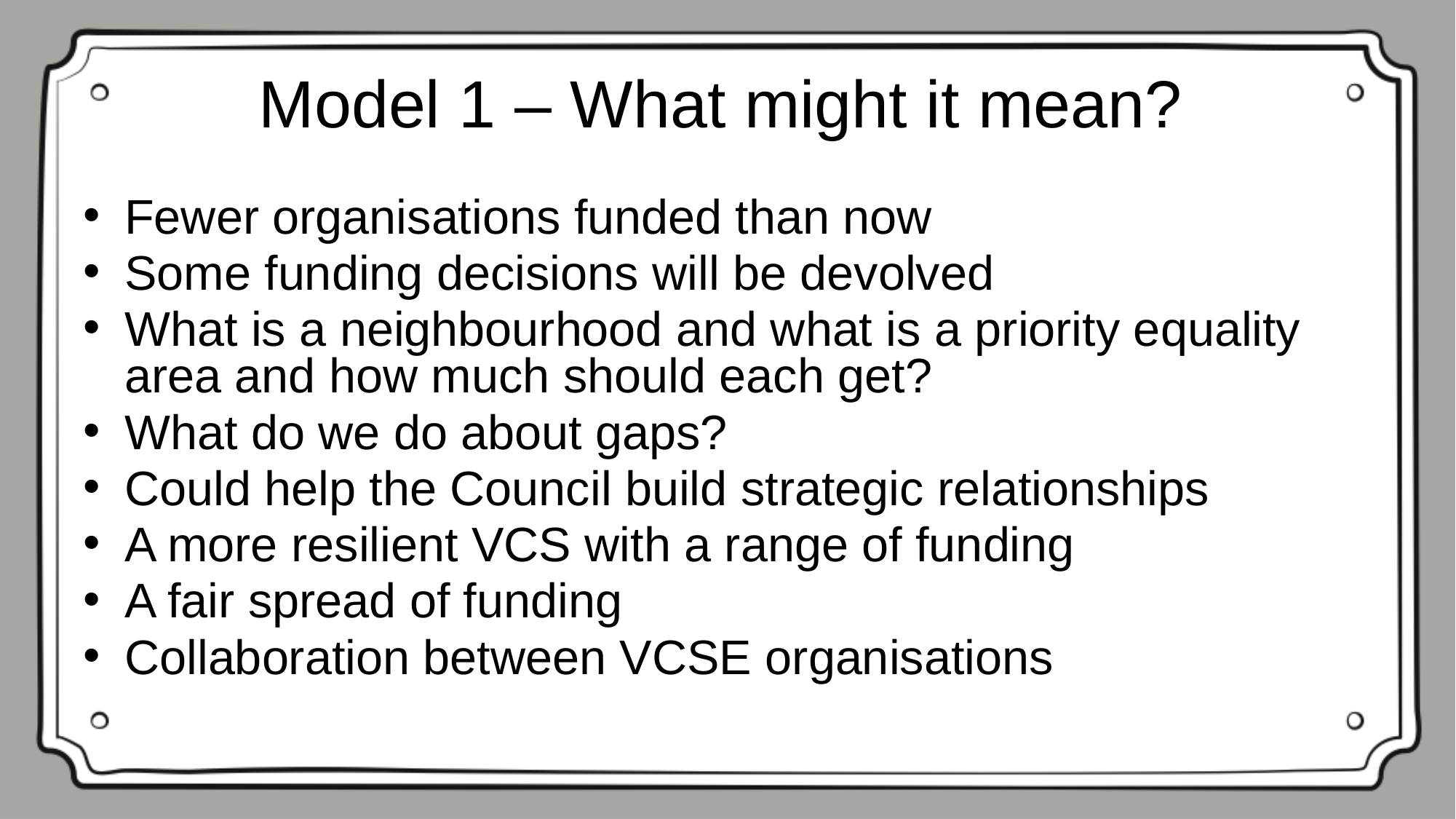

# Model 1 – What might it mean?
Fewer organisations funded than now
Some funding decisions will be devolved
What is a neighbourhood and what is a priority equality area and how much should each get?
What do we do about gaps?
Could help the Council build strategic relationships
A more resilient VCS with a range of funding
A fair spread of funding
Collaboration between VCSE organisations